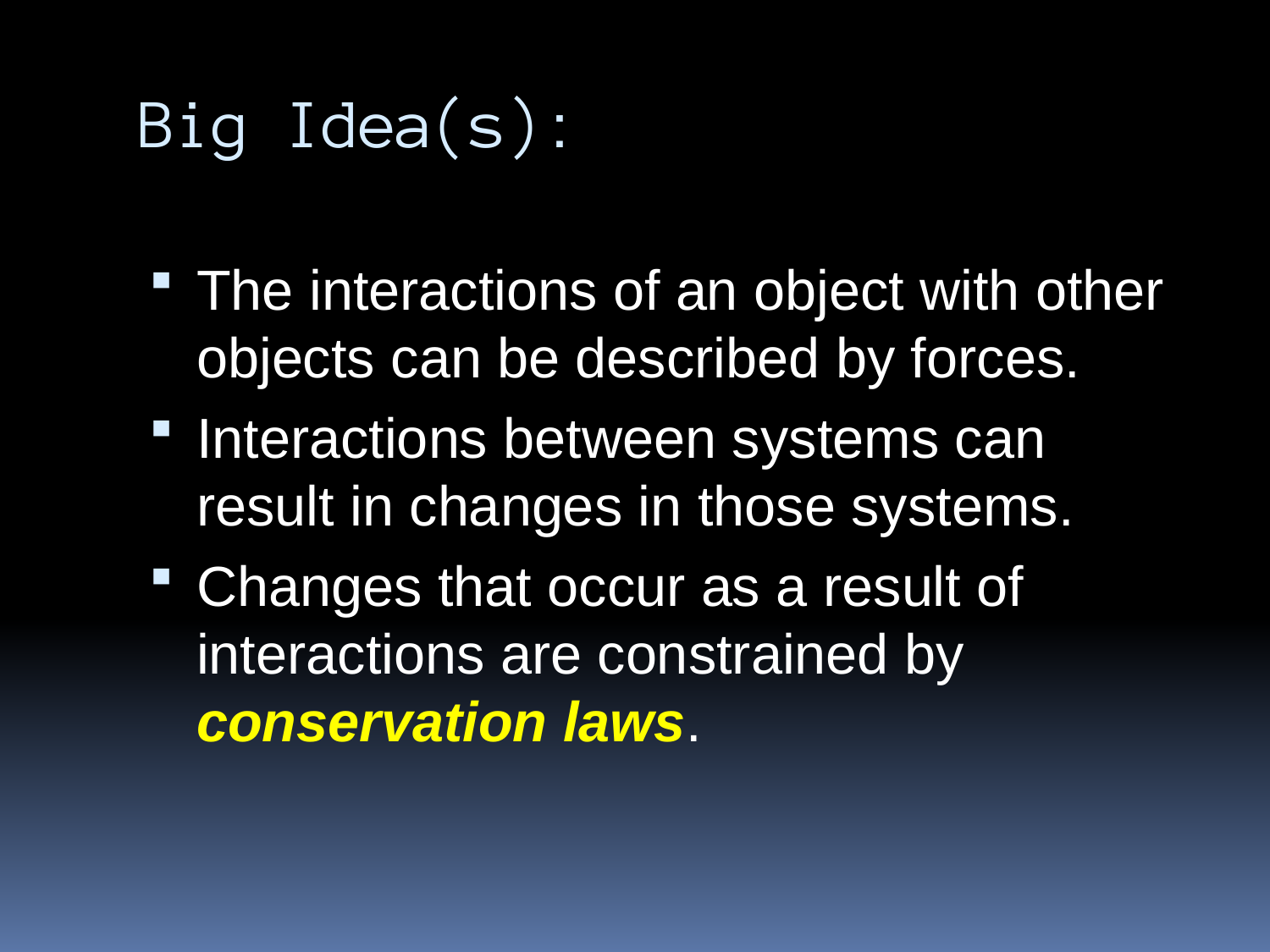

# Big Idea(s):
The interactions of an object with other objects can be described by forces.
Interactions between systems can result in changes in those systems.
Changes that occur as a result of interactions are constrained by conservation laws.